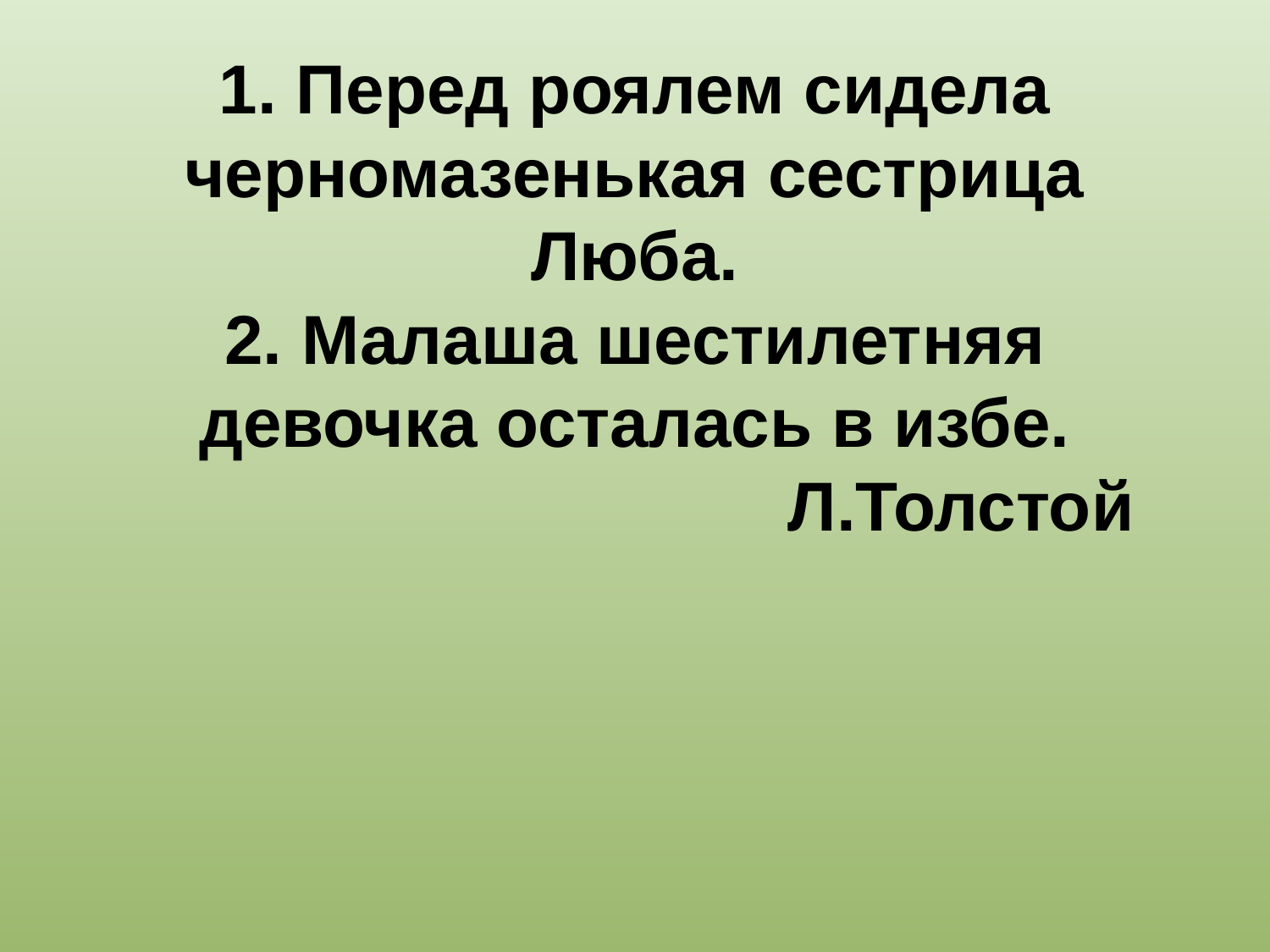

# 1. Перед роялем сидела черномазенькая сестрица Люба. 2. Малаша шестилетняя девочка осталась в избе. Л.Толстой